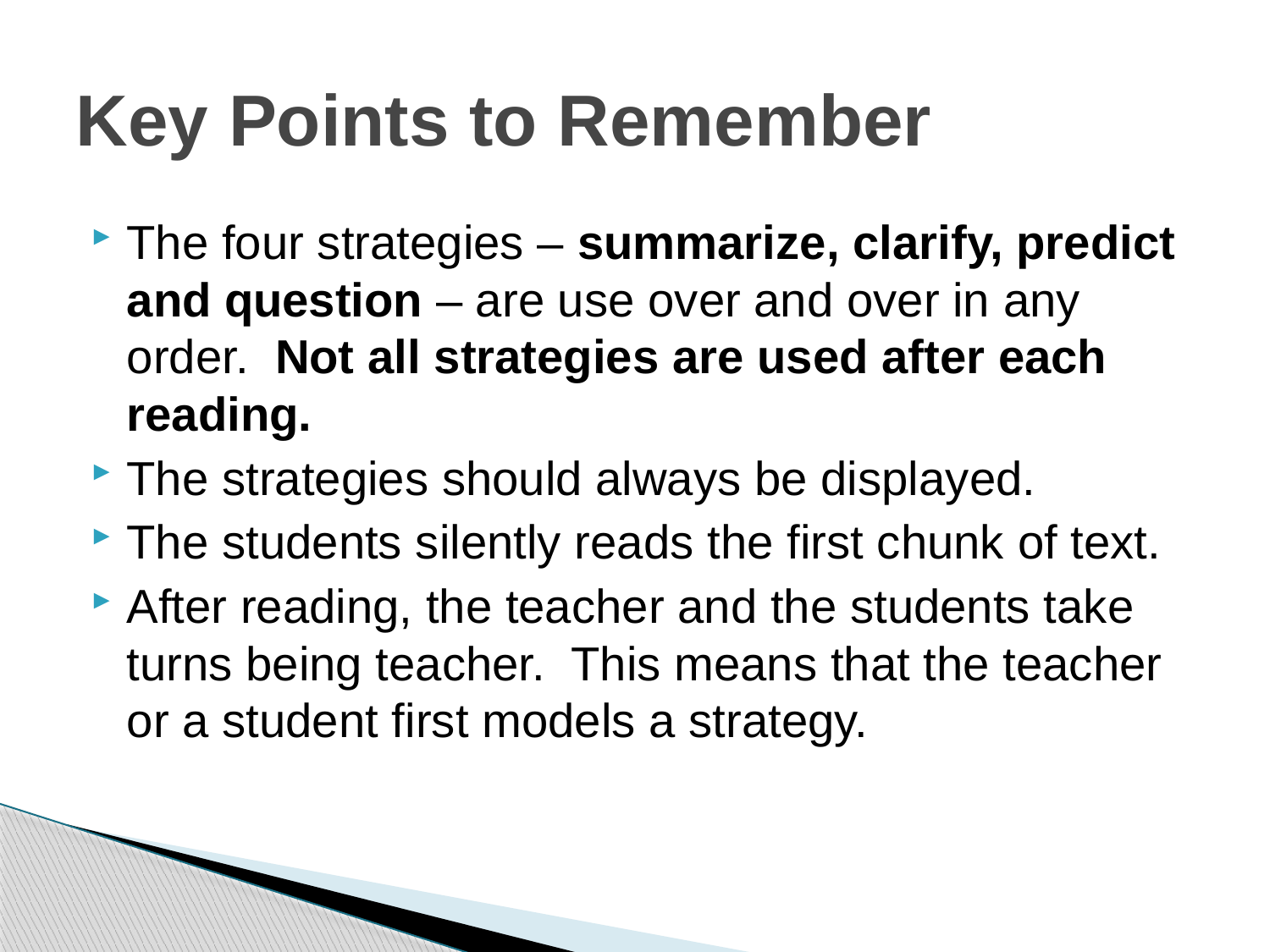

# Key Points to Remember
The four strategies – summarize, clarify, predict and question – are use over and over in any order.  Not all strategies are used after each reading.
The strategies should always be displayed.
The students silently reads the first chunk of text.
After reading, the teacher and the students take turns being teacher.  This means that the teacher or a student first models a strategy.